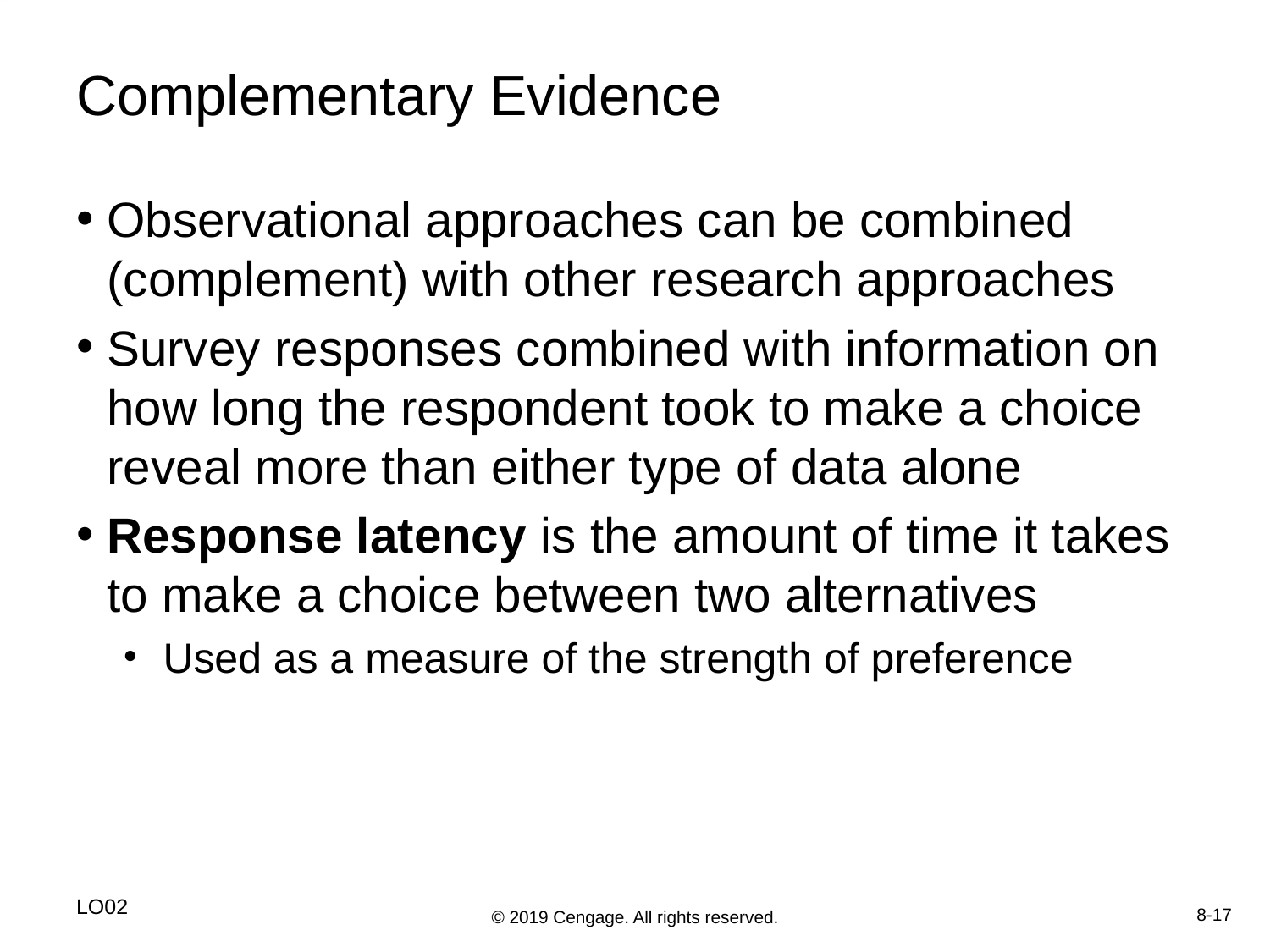

# Complementary Evidence
Observational approaches can be combined (complement) with other research approaches
Survey responses combined with information on how long the respondent took to make a choice reveal more than either type of data alone
Response latency is the amount of time it takes to make a choice between two alternatives
Used as a measure of the strength of preference
LO02